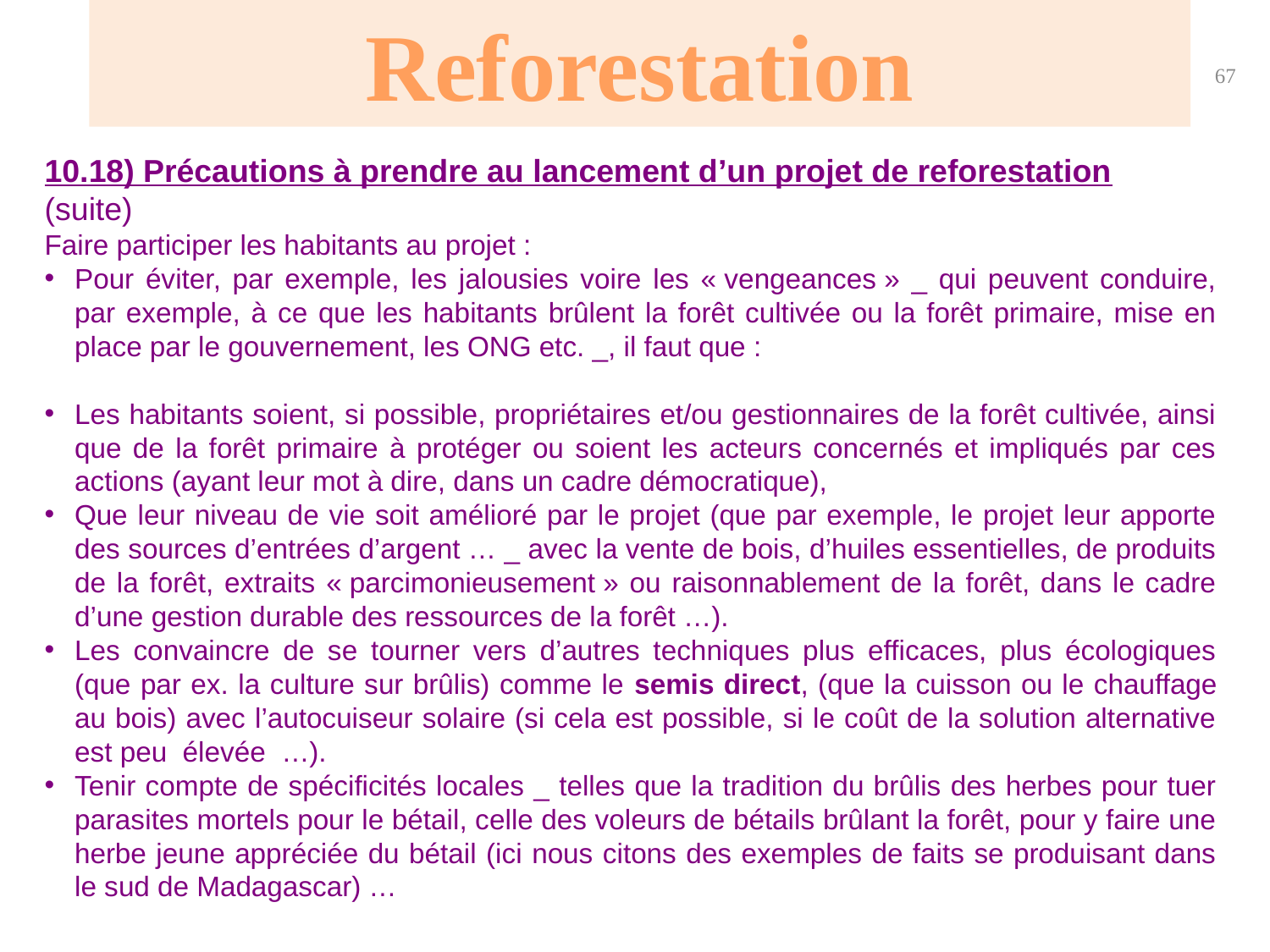

Reforestation
67
10.18) Précautions à prendre au lancement d’un projet de reforestation
(suite)
Faire participer les habitants au projet :
Pour éviter, par exemple, les jalousies voire les « vengeances » _ qui peuvent conduire, par exemple, à ce que les habitants brûlent la forêt cultivée ou la forêt primaire, mise en place par le gouvernement, les ONG etc. _, il faut que :

Les habitants soient, si possible, propriétaires et/ou gestionnaires de la forêt cultivée, ainsi que de la forêt primaire à protéger ou soient les acteurs concernés et impliqués par ces actions (ayant leur mot à dire, dans un cadre démocratique),
Que leur niveau de vie soit amélioré par le projet (que par exemple, le projet leur apporte des sources d’entrées d’argent … _ avec la vente de bois, d’huiles essentielles, de produits de la forêt, extraits « parcimonieusement » ou raisonnablement de la forêt, dans le cadre d’une gestion durable des ressources de la forêt …).
Les convaincre de se tourner vers d’autres techniques plus efficaces, plus écologiques (que par ex. la culture sur brûlis) comme le semis direct, (que la cuisson ou le chauffage au bois) avec l’autocuiseur solaire (si cela est possible, si le coût de la solution alternative est peu  élevée  …).
Tenir compte de spécificités locales _ telles que la tradition du brûlis des herbes pour tuer parasites mortels pour le bétail, celle des voleurs de bétails brûlant la forêt, pour y faire une herbe jeune appréciée du bétail (ici nous citons des exemples de faits se produisant dans le sud de Madagascar) …